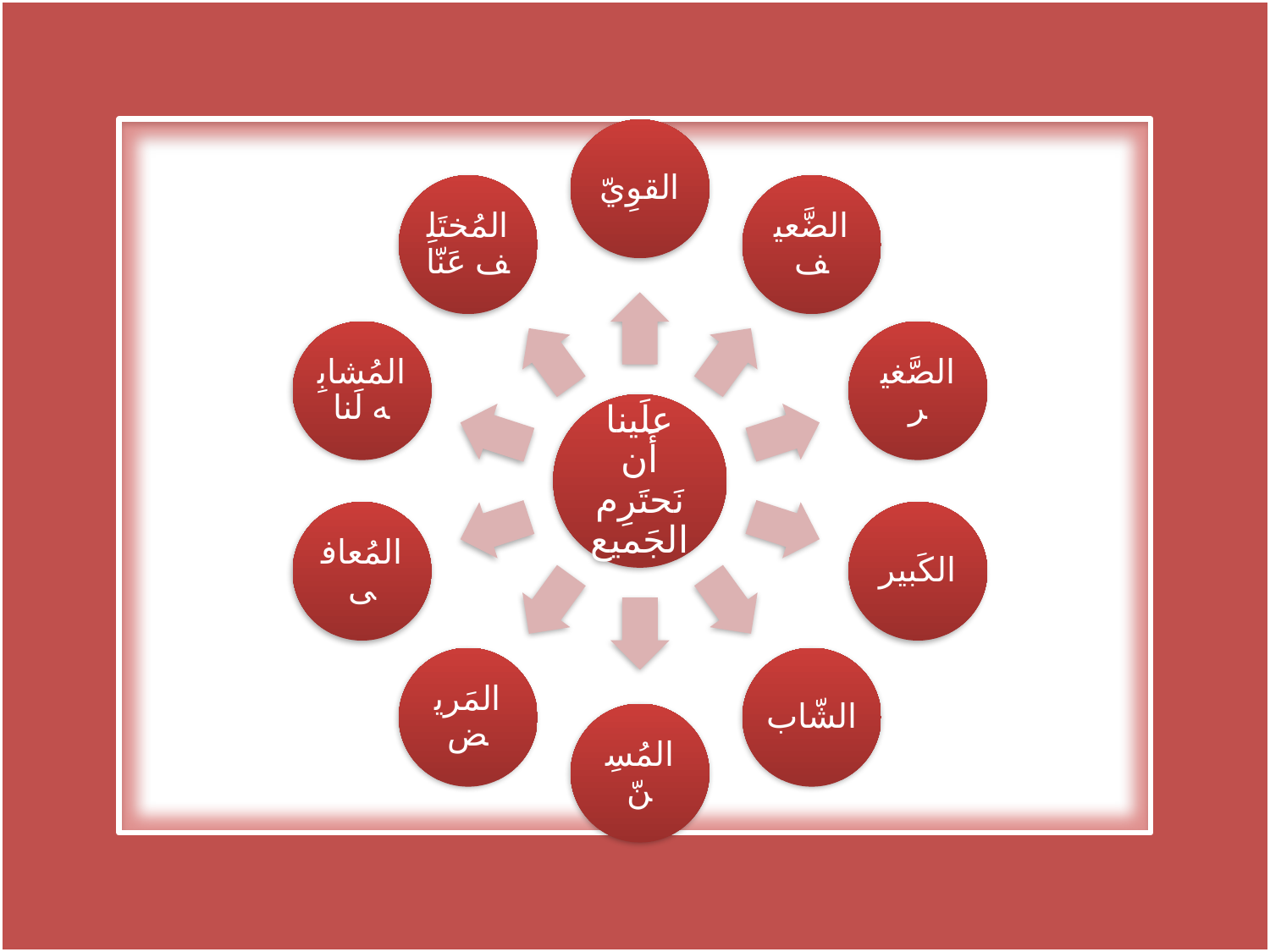

علَينا أَن نَحتَرِم الجَميع

القوِيّ

الضَّعيف

الصَّغير

الكَبير

الشّاب

المُسِنّ

المَريض

المُعافى

المُشابِه لَنا

المُختَلِف عَنّا